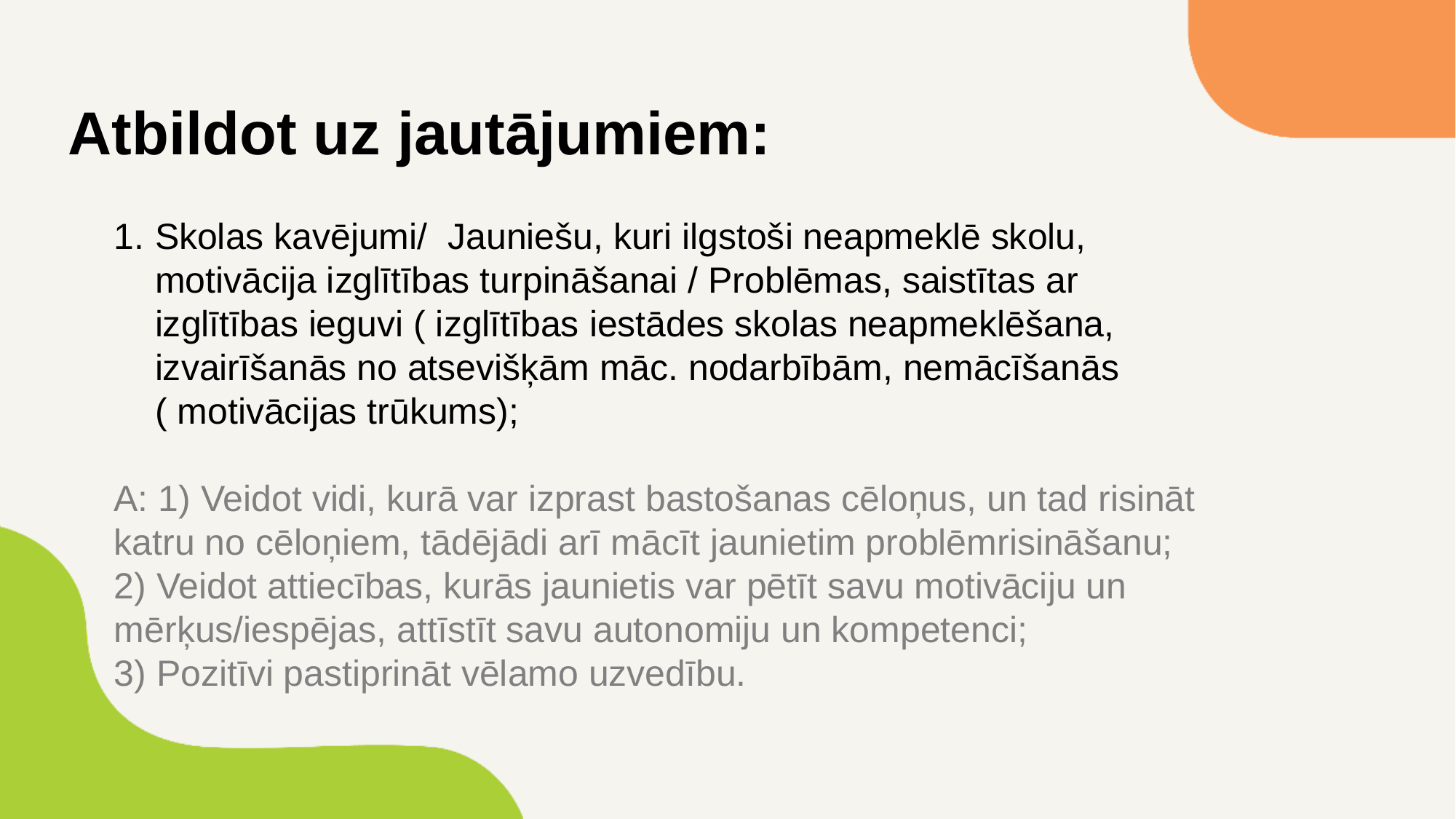

Atbildot uz jautājumiem:

Skolas kavējumi/  Jauniešu, kuri ilgstoši neapmeklē skolu, motivācija izglītības turpināšanai / Problēmas, saistītas ar izglītības ieguvi ( izglītības iestādes skolas neapmeklēšana, izvairīšanās no atsevišķām māc. nodarbībām, nemācīšanās ( motivācijas trūkums);

A: 1) Veidot vidi, kurā var izprast bastošanas cēloņus, un tad risināt katru no cēloņiem, tādējādi arī mācīt jaunietim problēmrisināšanu;
2) Veidot attiecības, kurās jaunietis var pētīt savu motivāciju un mērķus/iespējas, attīstīt savu autonomiju un kompetenci;
3) Pozitīvi pastiprināt vēlamo uzvedību.